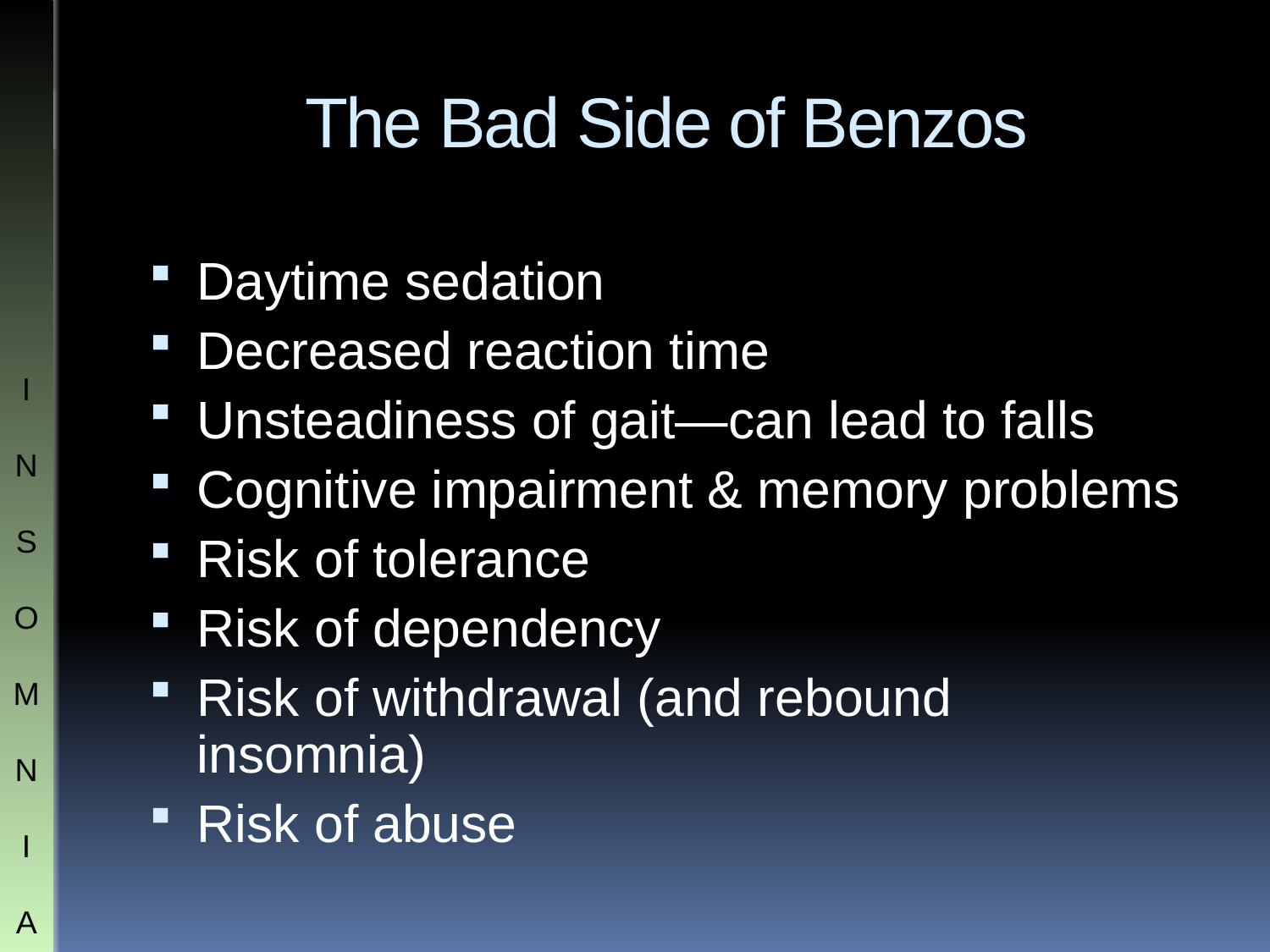

# The Bad Side of Benzos
Daytime sedation
Decreased reaction time
Unsteadiness of gait—can lead to falls
Cognitive impairment & memory problems
Risk of tolerance
Risk of dependency
Risk of withdrawal (and rebound insomnia)
Risk of abuse
I

N

S

O

M

N

I

A